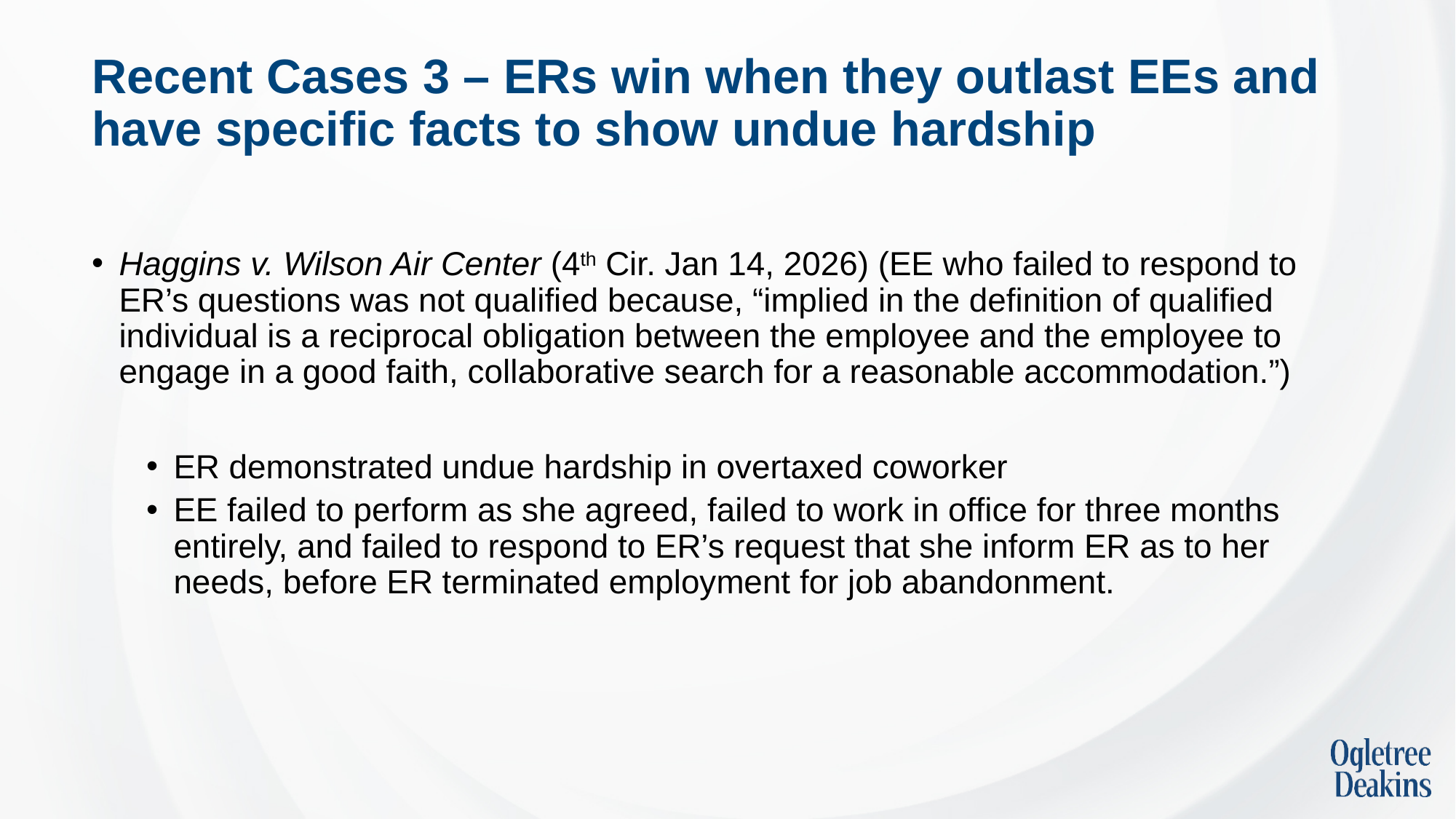

# Recent Cases 3 – ERs win when they outlast EEs and have specific facts to show undue hardship

Haggins v. Wilson Air Center (4th Cir. Jan 14, 2026) (EE who failed to respond to ER’s questions was not qualified because, “implied in the definition of qualified individual is a reciprocal obligation between the employee and the employee to engage in a good faith, collaborative search for a reasonable accommodation.”)

ER demonstrated undue hardship in overtaxed coworker
EE failed to perform as she agreed, failed to work in office for three months entirely, and failed to respond to ER’s request that she inform ER as to her needs, before ER terminated employment for job abandonment.